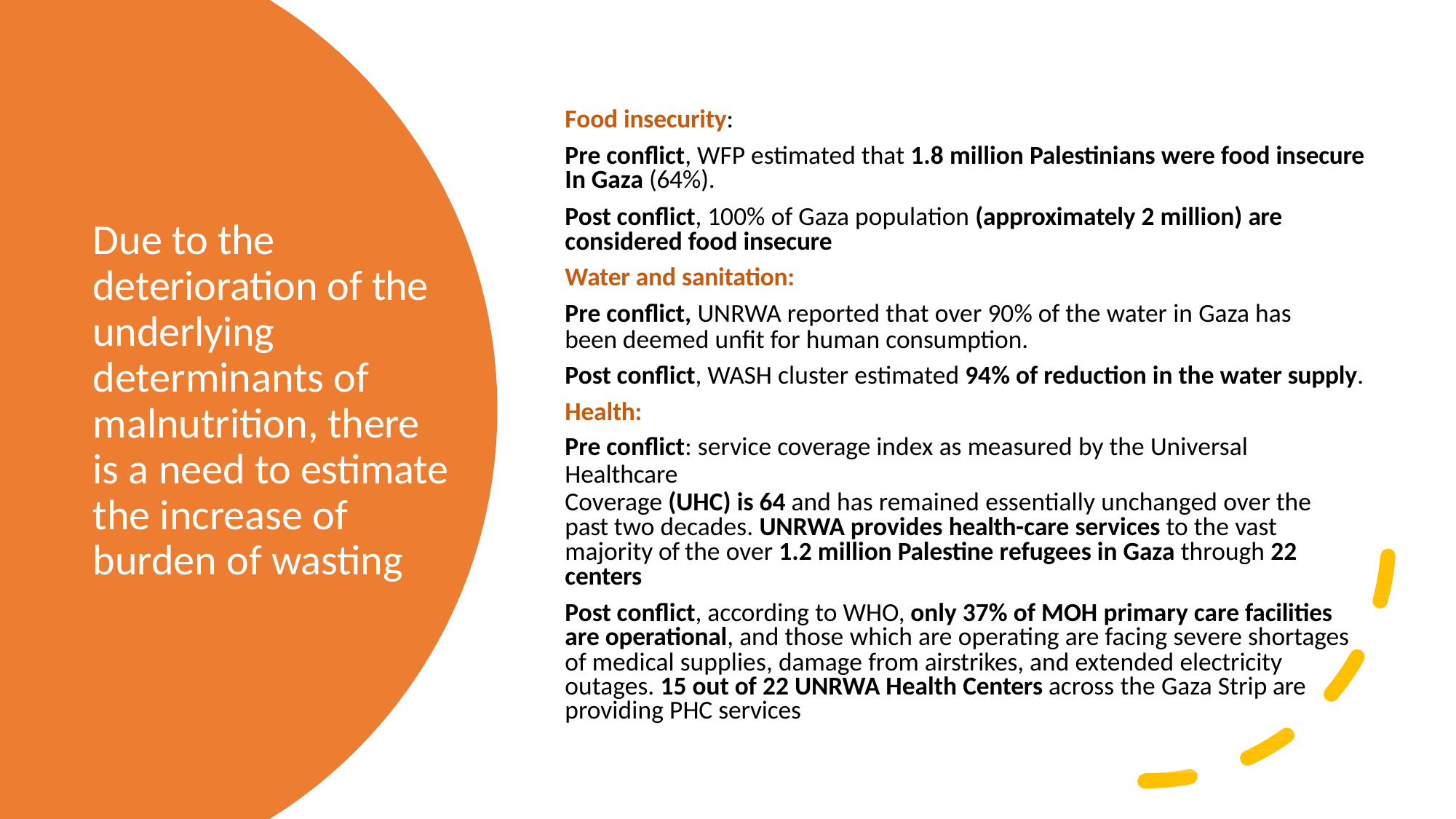

# Food insecurity:
Pre conflict, WFP estimated that 1.8 million Palestinians were food insecure In Gaza (64%).
Post conflict, 100% of Gaza population (approximately 2 million) are considered food insecure
Water and sanitation:
Pre conflict, UNRWA reported that over 90% of the water in Gaza has been deemed unfit for human consumption.
Post conflict, WASH cluster estimated 94% of reduction in the water supply. Health:
Pre conflict: service coverage index as measured by the Universal Healthcare
Coverage (UHC) is 64 and has remained essentially unchanged over the past two decades. UNRWA provides health-care services to the vast majority of the over 1.2 million Palestine refugees in Gaza through 22 centers
Post conflict, according to WHO, only 37% of MOH primary care facilities are operational, and those which are operating are facing severe shortages
of medical supplies, damage from airstrikes, and extended electricity outages. 15 out of 22 UNRWA Health Centers across the Gaza Strip are providing PHC services
Due to the deterioration of the underlying determinants of malnutrition, there is a need to estimate the increase of burden of wasting